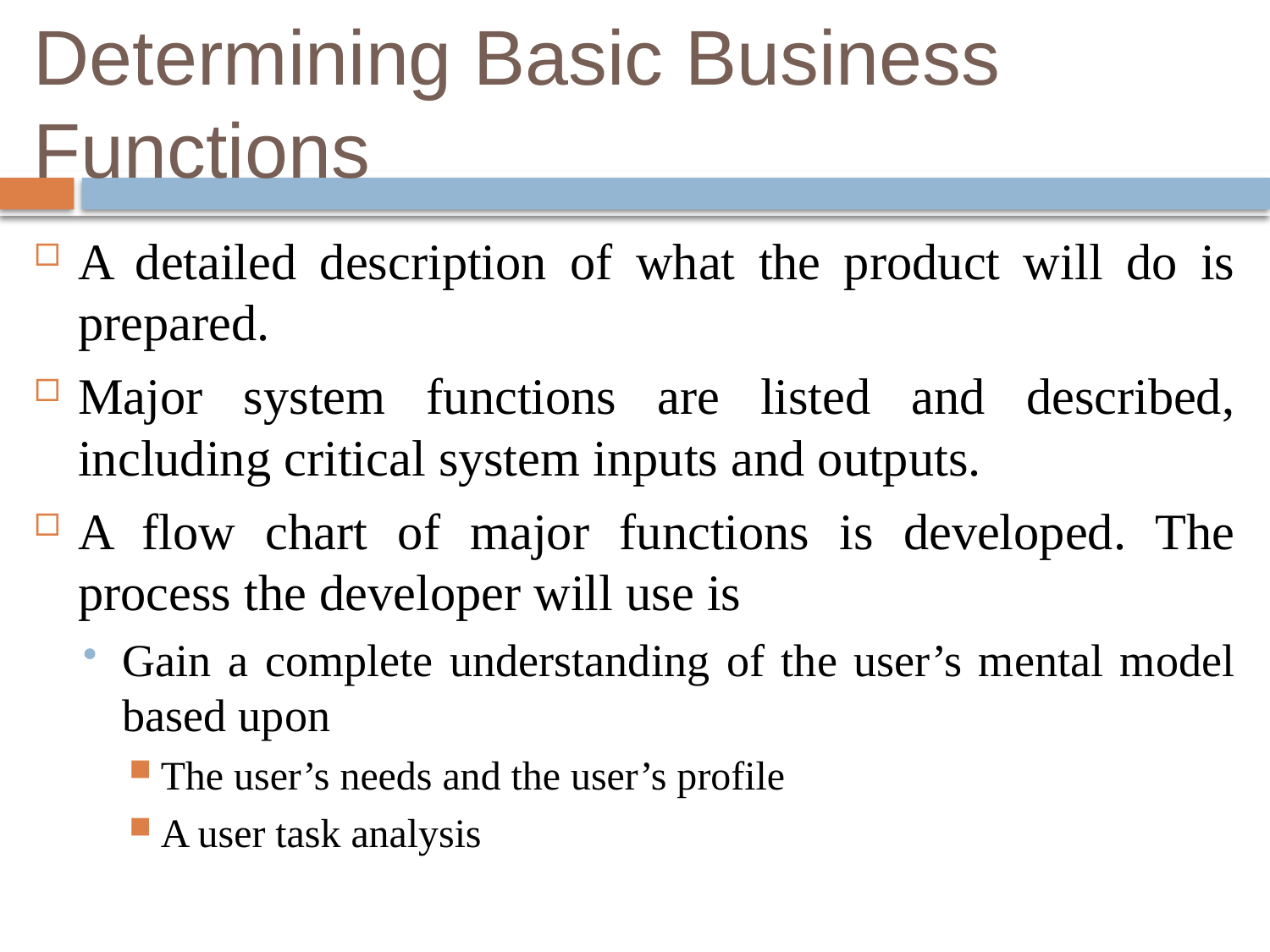

# Determining Basic Business Functions
A detailed description of what the product will do is prepared.
Major system functions are listed and described, including critical system inputs and outputs.
A flow chart of major functions is developed. The process the developer will use is
Gain a complete understanding of the user’s mental model based upon
The user’s needs and the user’s profile
A user task analysis